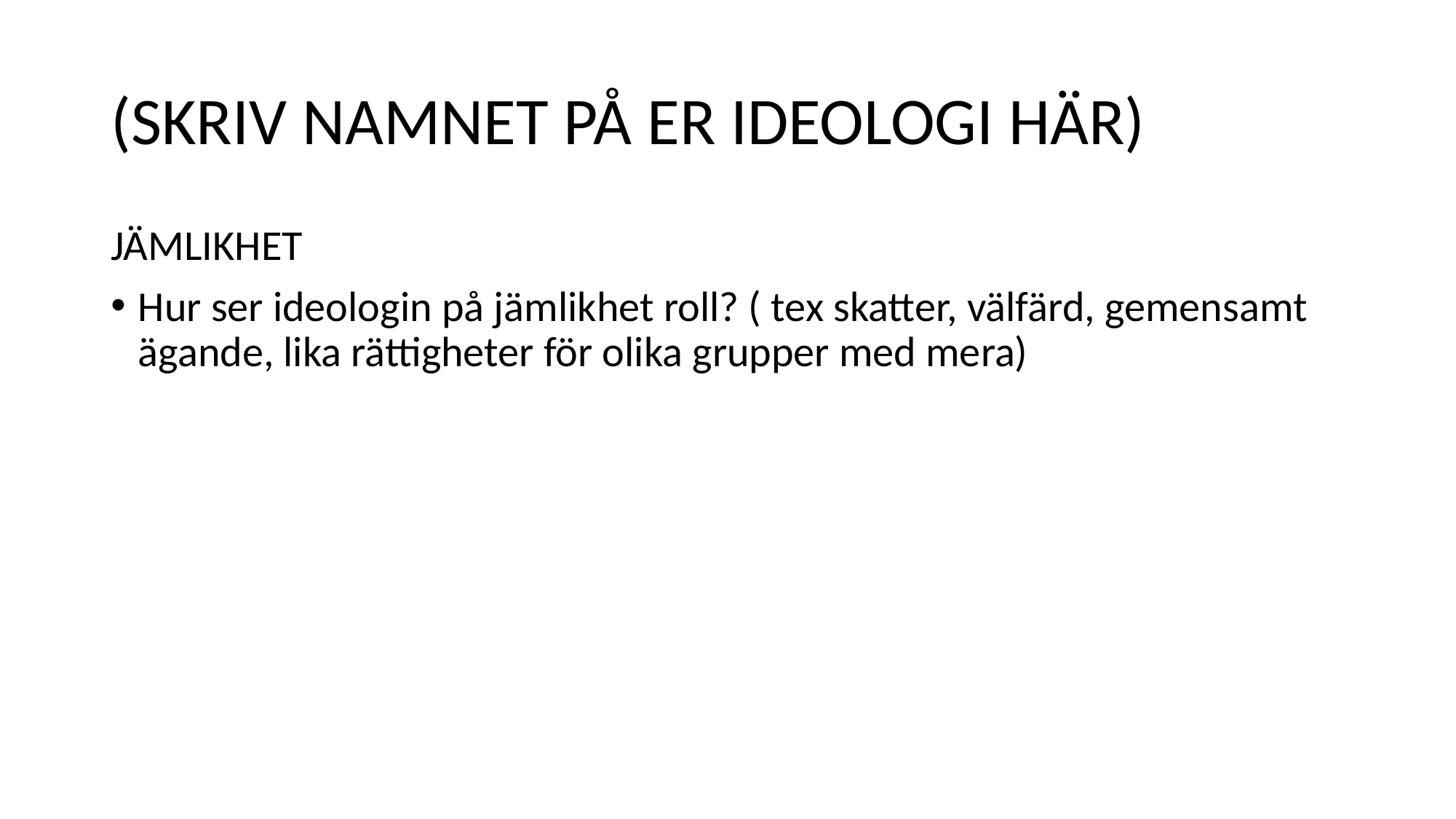

# (SKRIV NAMNET PÅ ER IDEOLOGI HÄR)
JÄMLIKHET
Hur ser ideologin på jämlikhet roll? ( tex skatter, välfärd, gemensamt ägande, lika rättigheter för olika grupper med mera)